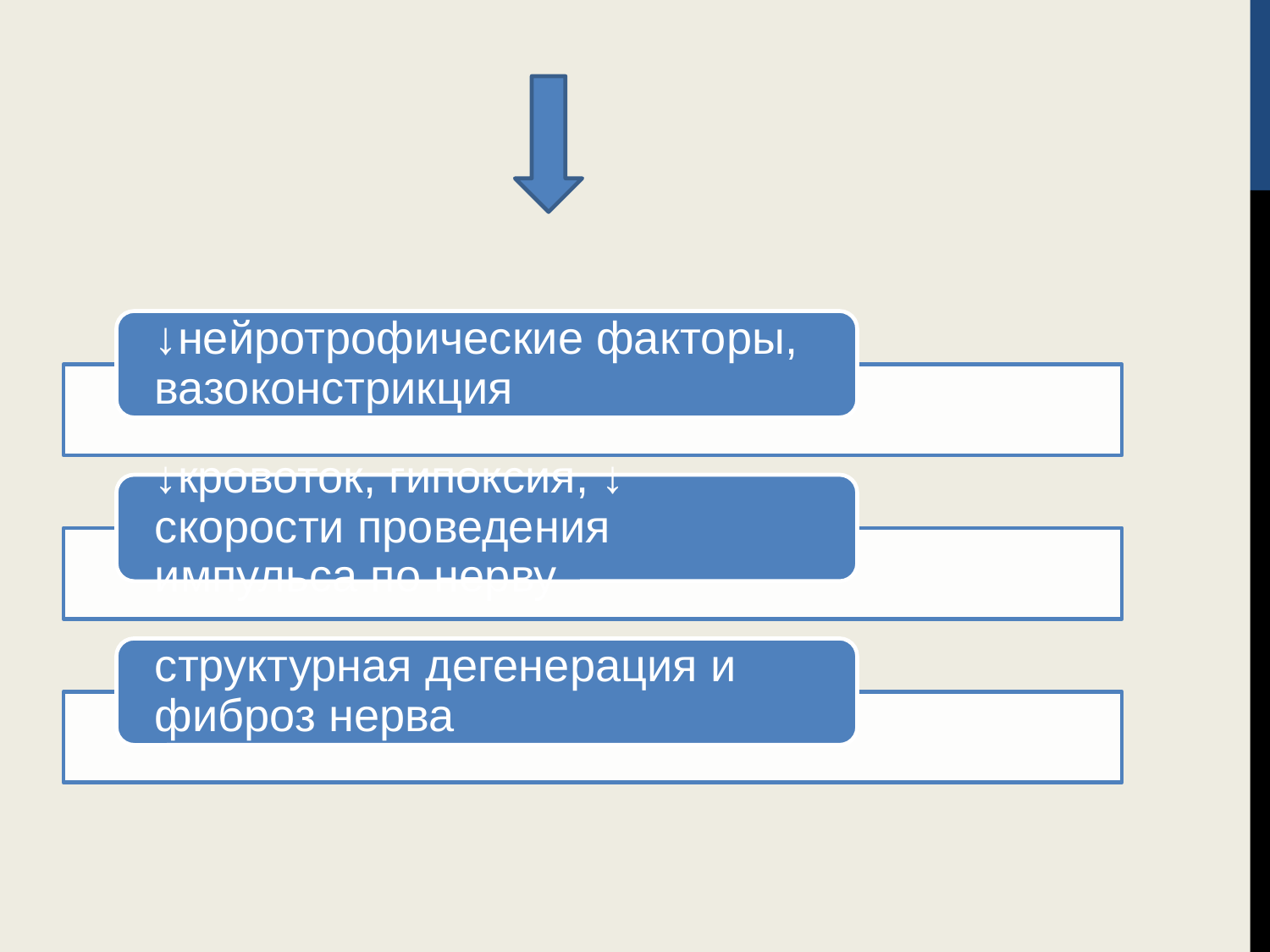

↓нейротрофические факторы, вазоконстрикция
↓кровоток, гипоксия, ↓ скорости проведения импульса по нерву
структурная дегенерация и фиброз нерва